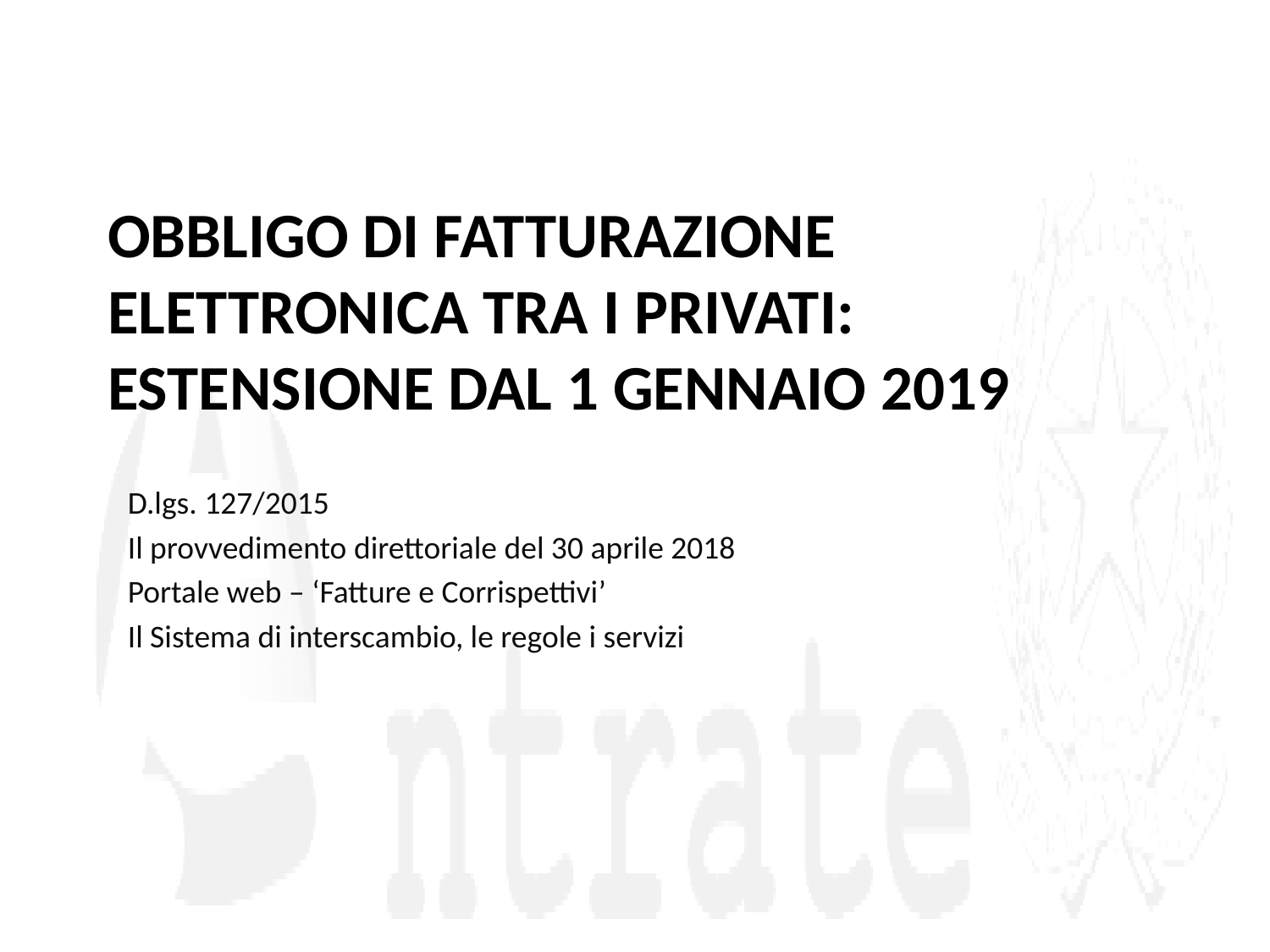

# Obbligo di fatturazione elettronica tra i privati: estensione dal 1 gennaio 2019
D.lgs. 127/2015
Il provvedimento direttoriale del 30 aprile 2018
Portale web – ‘Fatture e Corrispettivi’
Il Sistema di interscambio, le regole i servizi